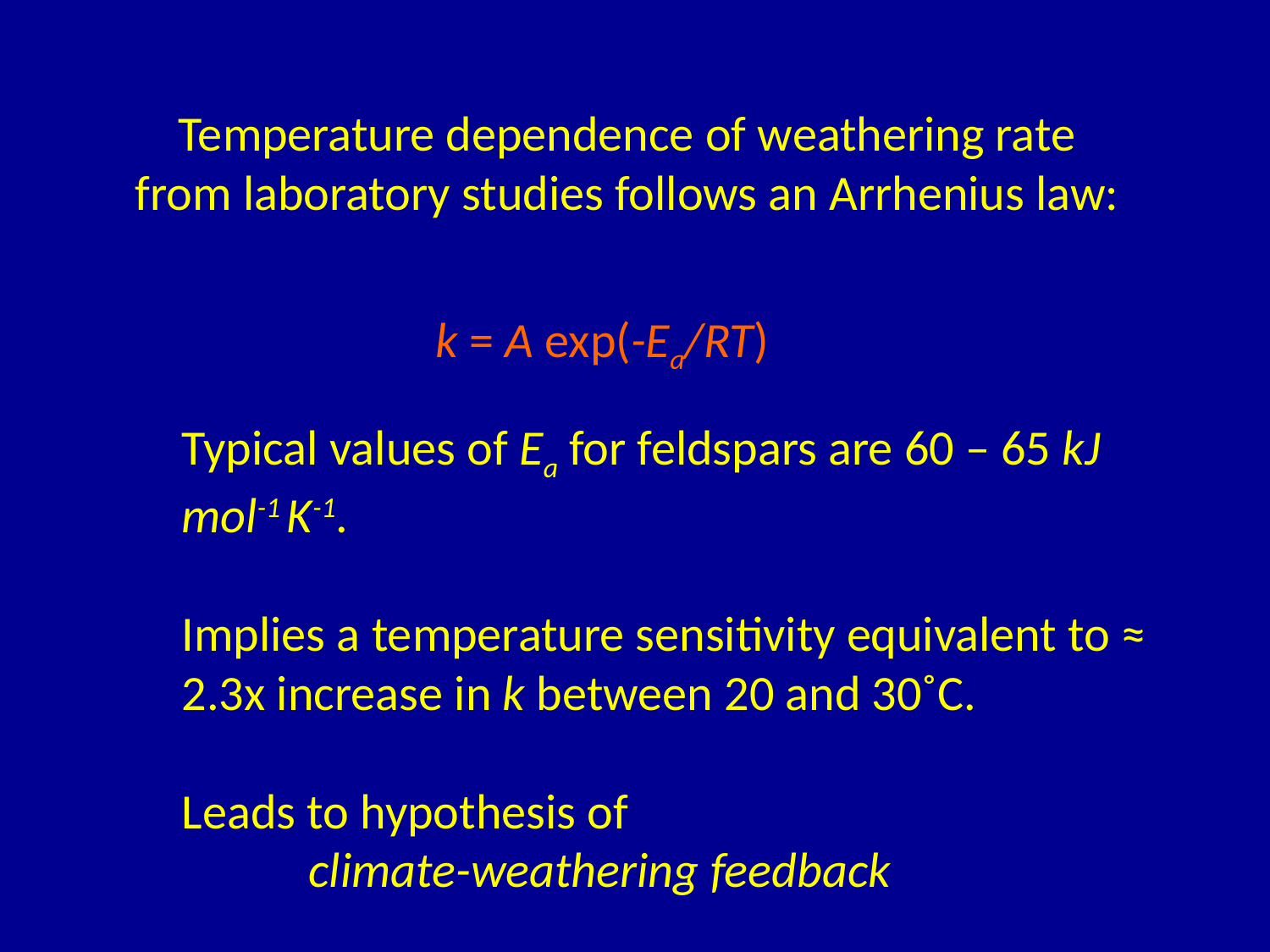

Temperature dependence of weathering rate
from laboratory studies follows an Arrhenius law:
k = A exp(-Ea/RT)
Typical values of Ea for feldspars are 60 – 65 kJ mol-1 K-1.

Implies a temperature sensitivity equivalent to ≈ 2.3x increase in k between 20 and 30˚C.

Leads to hypothesis of
	climate-weathering feedback